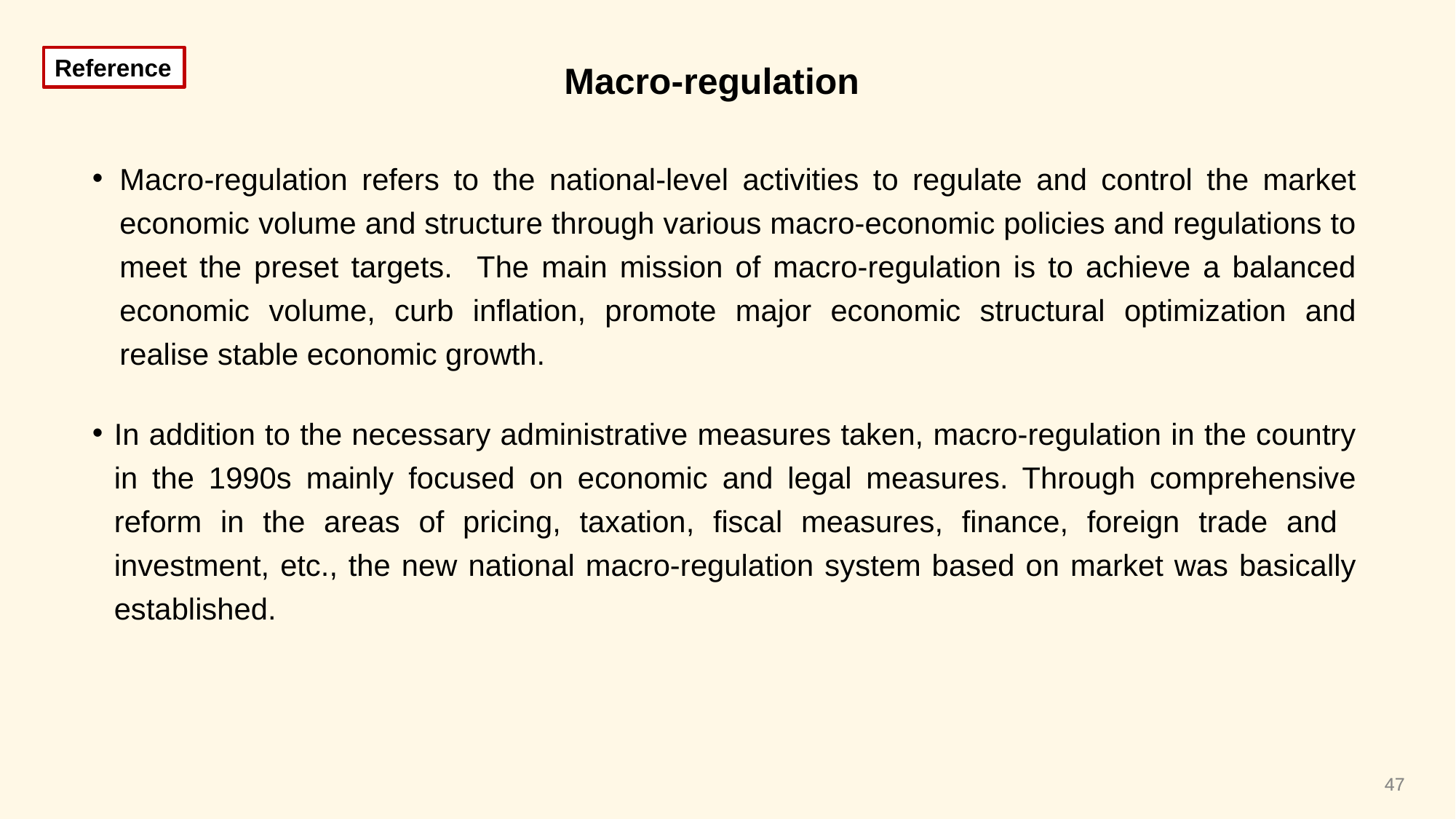

Reference
Macro-regulation
Macro-regulation refers to the national-level activities to regulate and control the market economic volume and structure through various macro-economic policies and regulations to meet the preset targets.  The main mission of macro-regulation is to achieve a balanced economic volume, curb inflation, promote major economic structural optimization and realise stable economic growth.
In addition to the necessary administrative measures taken, macro-regulation in the country in the 1990s mainly focused on economic and legal measures. Through comprehensive reform in the areas of pricing, taxation, fiscal measures, finance, foreign trade and  investment, etc., the new national macro-regulation system based on market was basically established.